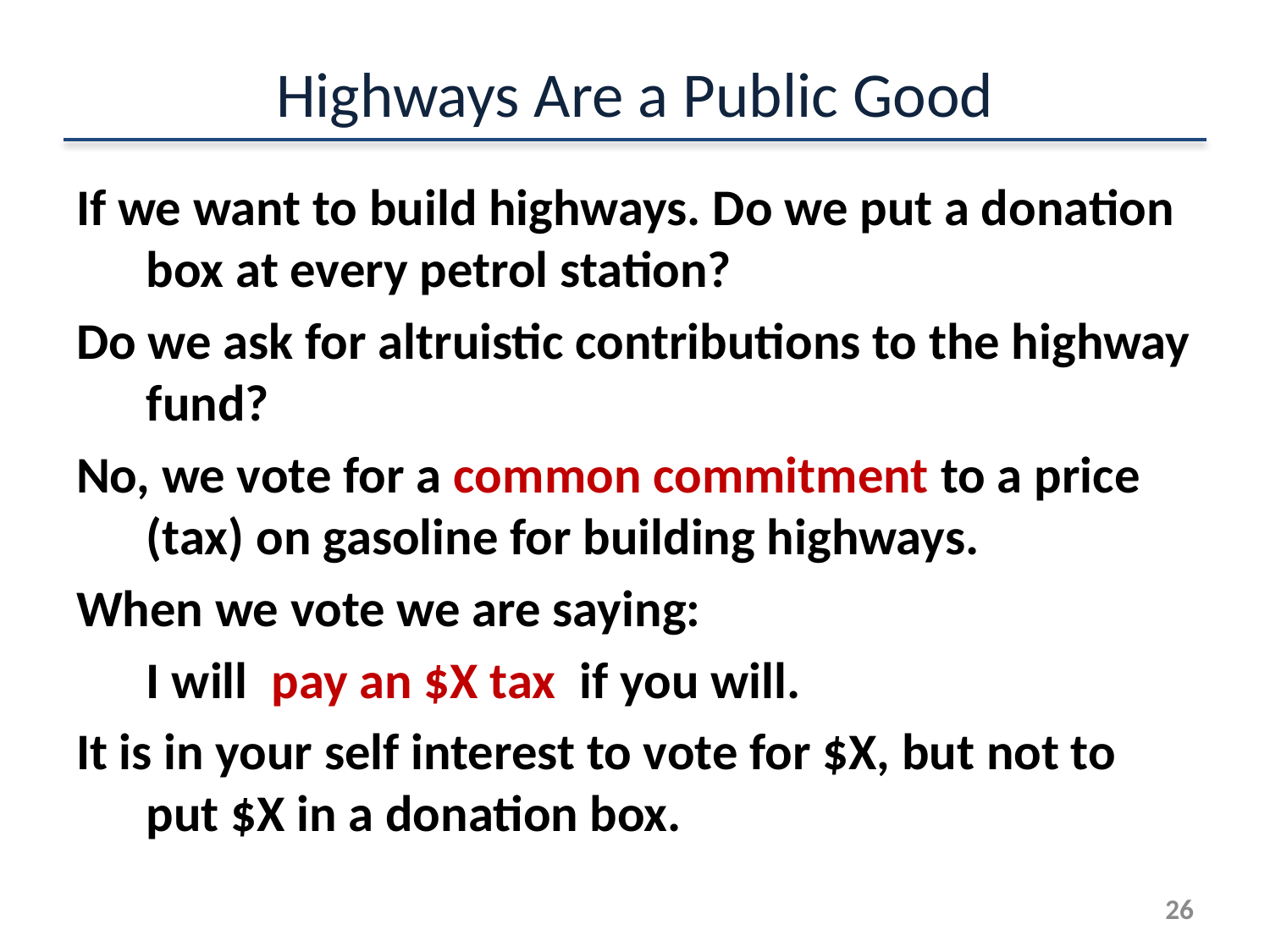

# Highways Are a Public Good
If we want to build highways. Do we put a donation box at every petrol station?
Do we ask for altruistic contributions to the highway fund?
No, we vote for a common commitment to a price (tax) on gasoline for building highways.
When we vote we are saying:
	I will  pay an $X tax  if you will.
It is in your self interest to vote for $X, but not to put $X in a donation box.
26